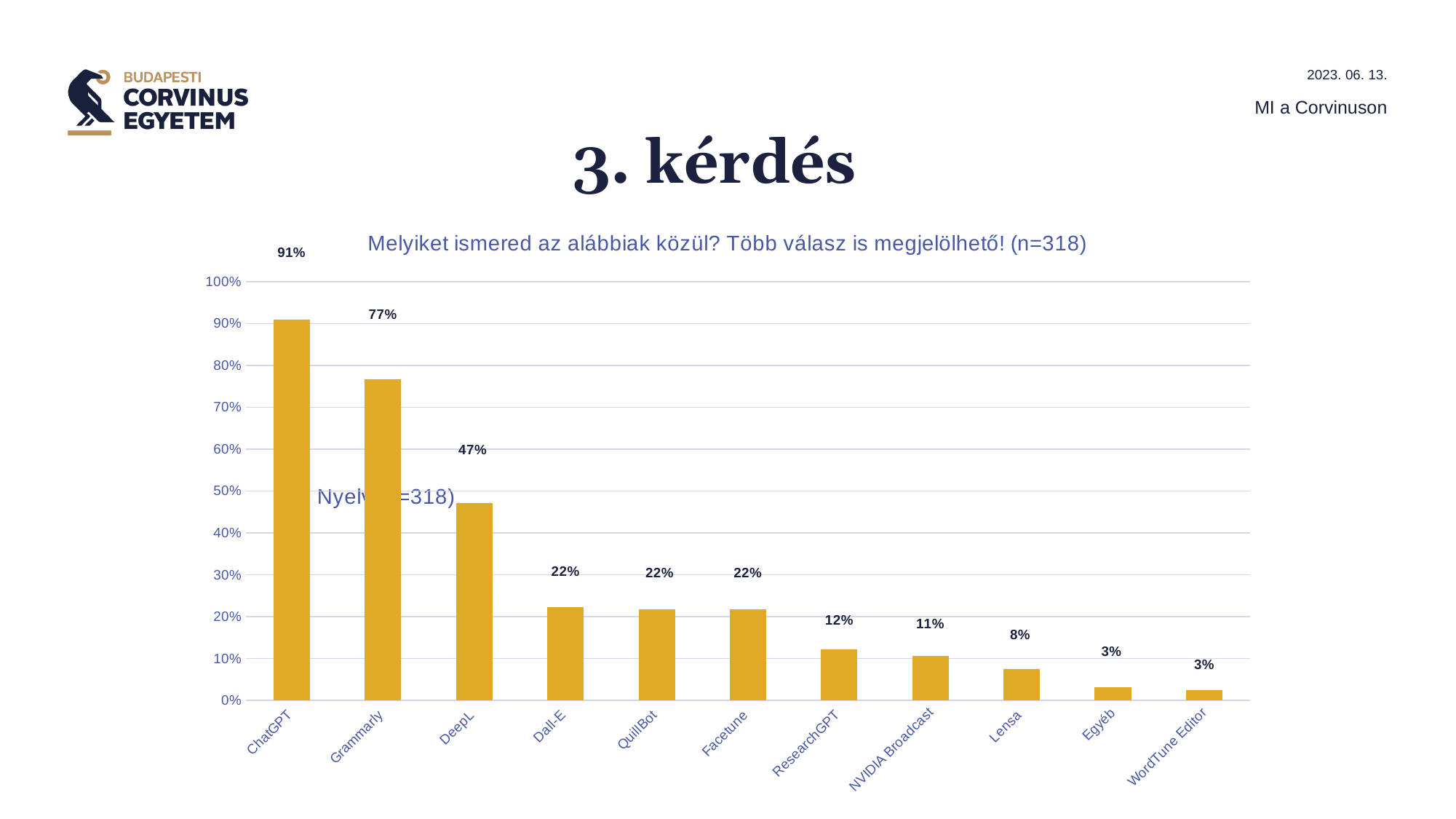

2023. 06. 13.
MI a Corvinuson
 3. kérdés

### Chart: Melyiket ismered az alábbiak közül? Több válasz is megjelölhető! (n=318)

| Category |  |
|---|---|
| ChatGPT  | 0.9088050314465409 |
| Grammarly  | 0.7672955974842768 |
| DeepL  | 0.4716981132075472 |
| Dall-E  | 0.22327044025157233 |
| QuillBot  | 0.2169811320754717 |
| Facetune  | 0.2169811320754717 |
| ResearchGPT  | 0.12264150943396226 |
| NVIDIA Broadcast | 0.1069182389937107 |
| Lensa  | 0.07547169811320754 |
| Egyéb | 0.031446540880503145 |
| WordTune Editor | 0.025157232704402517 |

### Chart: Nyelv (n=318)

| Category |
|---|